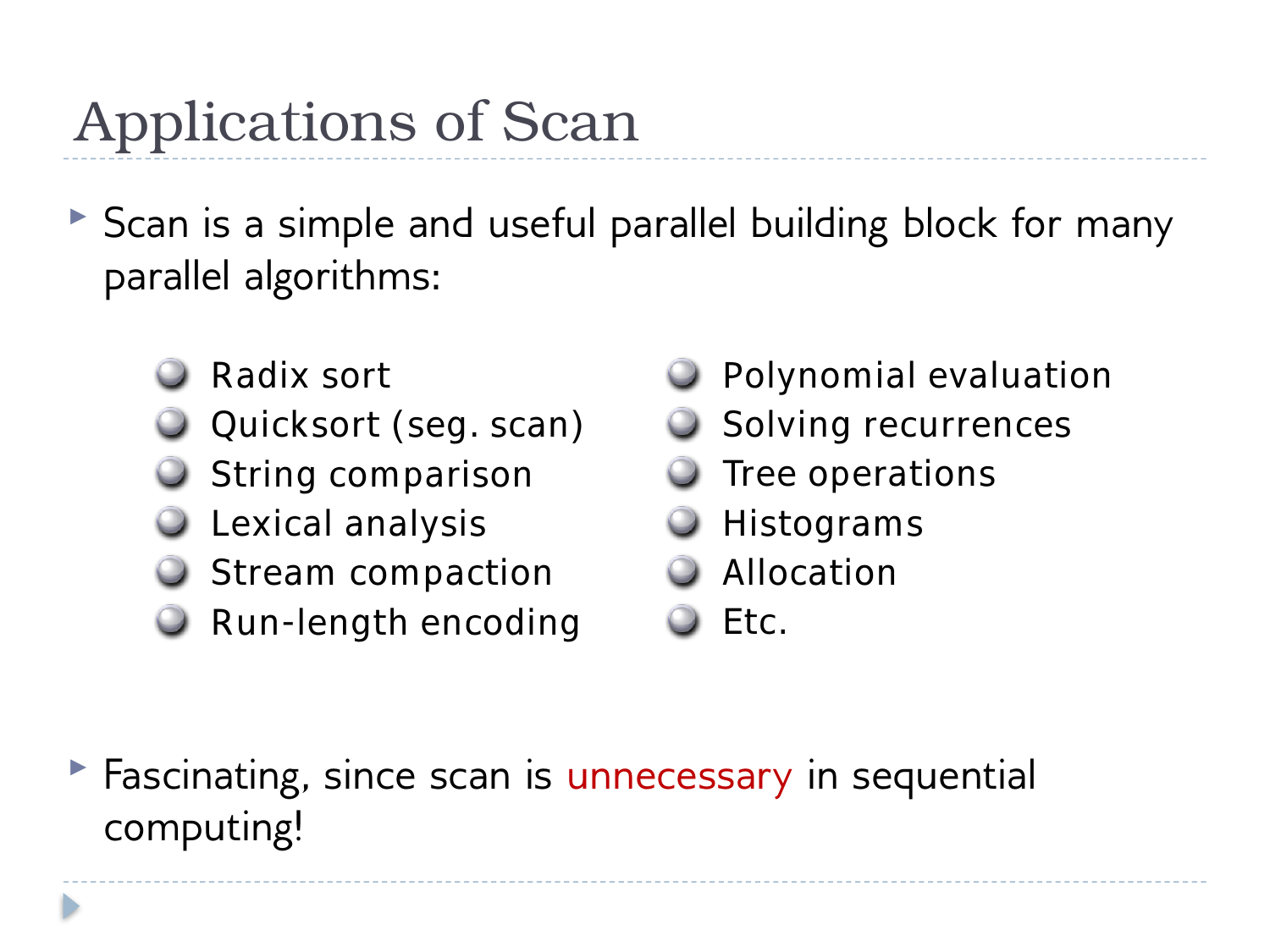

# Applications of Scan
Scan is a simple and useful parallel building block for many parallel algorithms:

Fascinating, since scan is unnecessary in sequential computing!
Radix sort
Quicksort (seg. scan)
String comparison
Lexical analysis
Stream compaction
Run-length encoding
Polynomial evaluation
Solving recurrences
Tree operations
Histograms
Allocation
Etc.